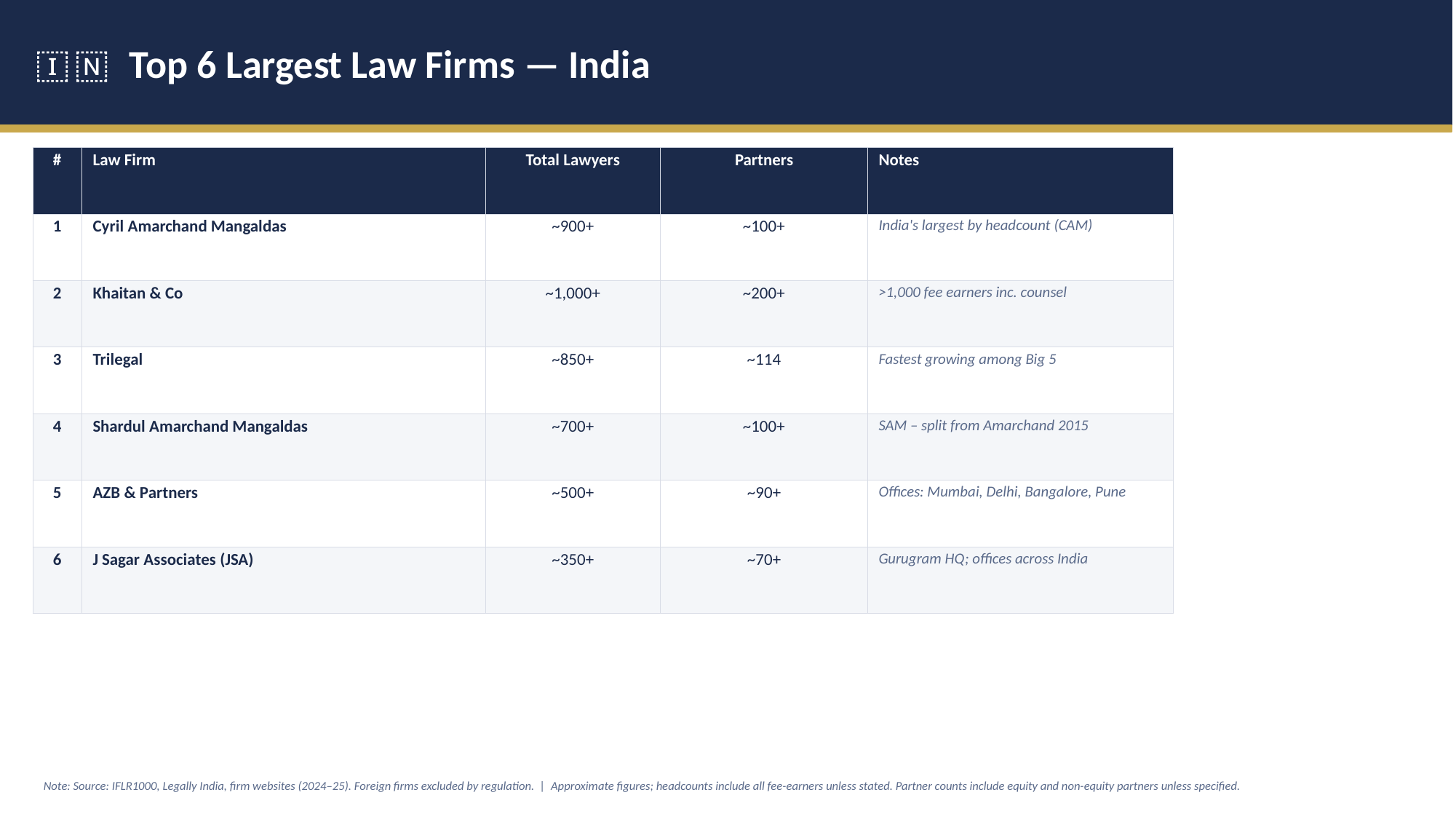

🇮🇳  Top 6 Largest Law Firms — India

| # | Law Firm | Total Lawyers | Partners | Notes |
| --- | --- | --- | --- | --- |
| 1 | Cyril Amarchand Mangaldas | ~900+ | ~100+ | India's largest by headcount (CAM) |
| 2 | Khaitan & Co | ~1,000+ | ~200+ | >1,000 fee earners inc. counsel |
| 3 | Trilegal | ~850+ | ~114 | Fastest growing among Big 5 |
| 4 | Shardul Amarchand Mangaldas | ~700+ | ~100+ | SAM – split from Amarchand 2015 |
| 5 | AZB & Partners | ~500+ | ~90+ | Offices: Mumbai, Delhi, Bangalore, Pune |
| 6 | J Sagar Associates (JSA) | ~350+ | ~70+ | Gurugram HQ; offices across India |
Note: Source: IFLR1000, Legally India, firm websites (2024–25). Foreign firms excluded by regulation.  |  Approximate figures; headcounts include all fee-earners unless stated. Partner counts include equity and non-equity partners unless specified.